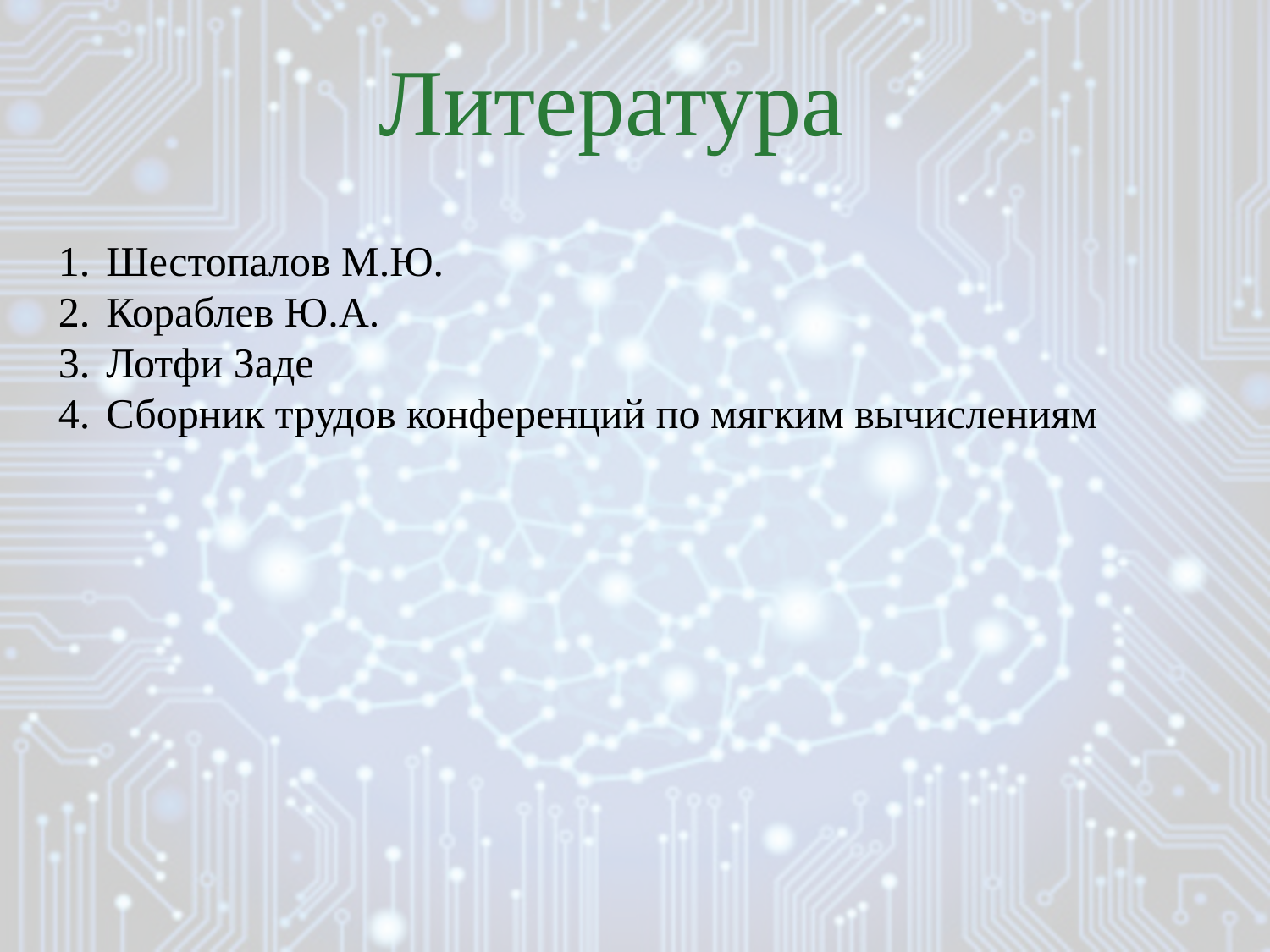

Литература
Шестопалов М.Ю.
Кораблев Ю.А.
Лотфи Заде
Сборник трудов конференций по мягким вычислениям